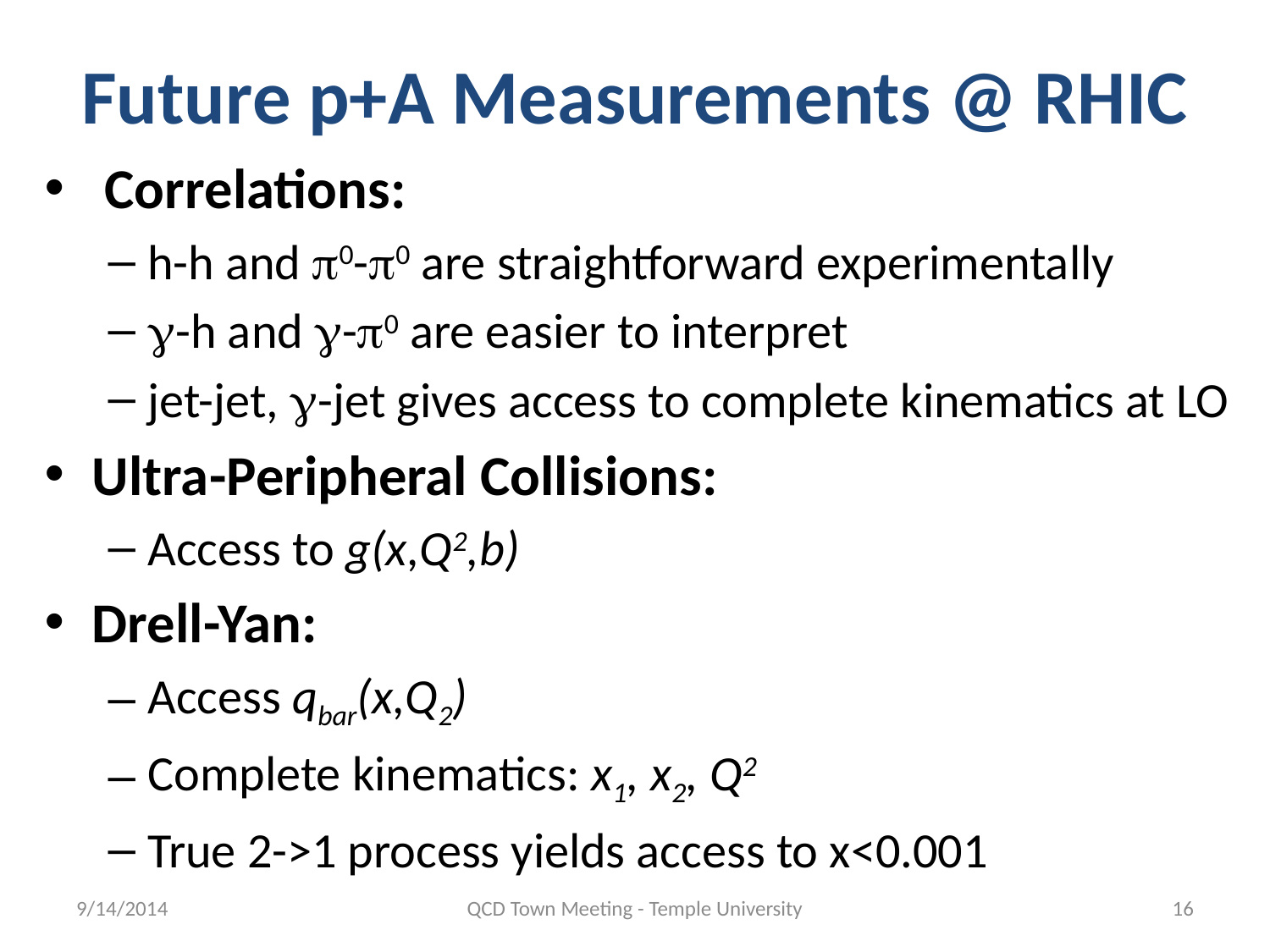

# Future p+A Measurements @ RHIC
 Correlations:
h-h and π0-π0 are straightforward experimentally
γ-h and γ-π0 are easier to interpret
jet-jet, γ-jet gives access to complete kinematics at LO
Ultra-Peripheral Collisions:
Access to g(x,Q2,b)
Drell-Yan:
Access qbar(x,Q2)
Complete kinematics: x1, x2, Q2
True 2->1 process yields access to x<0.001
9/14/2014
QCD Town Meeting - Temple University
16